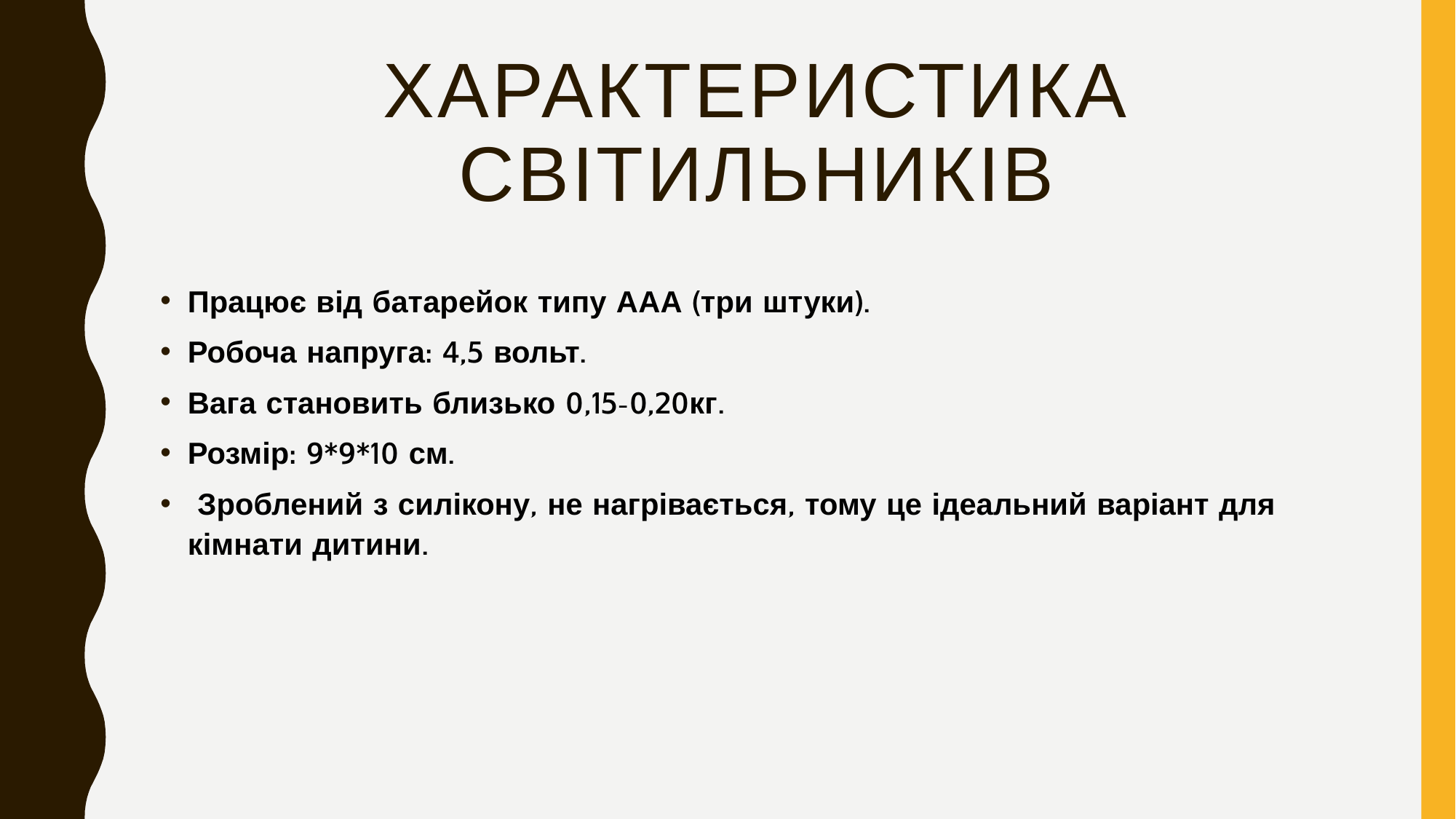

# Характеристика світильників
Працює від батарейок типу ААА (три штуки).
Робоча напруга: 4,5 вольт.
Вага становить близько 0,15-0,20кг.
Розмір: 9*9*10 см.
 Зроблений з силікону, не нагрівається, тому це ідеальний варіант для кімнати дитини.